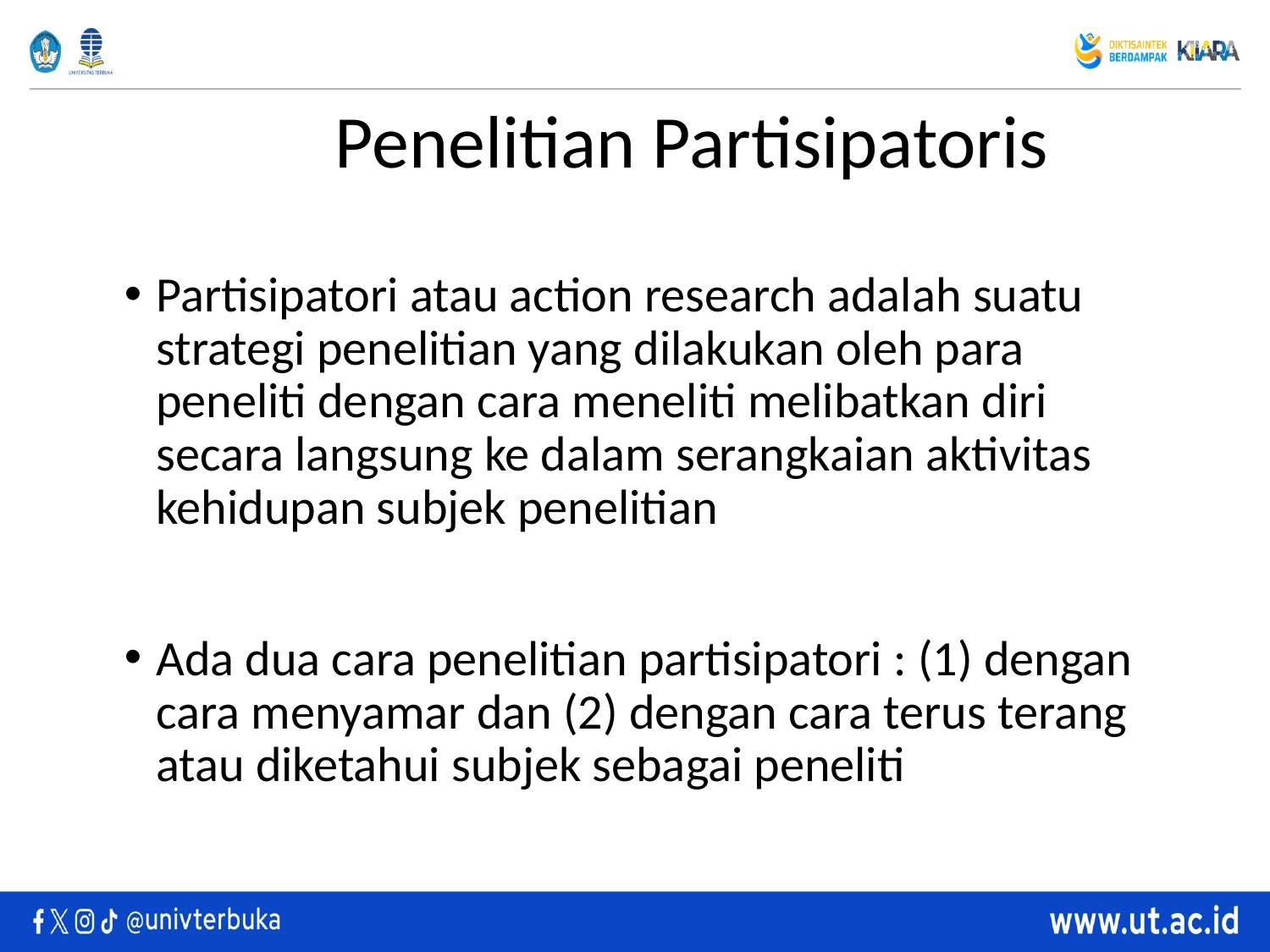

# Penelitian Partisipatoris
Partisipatori atau action research adalah suatu strategi penelitian yang dilakukan oleh para peneliti dengan cara meneliti melibatkan diri secara langsung ke dalam serangkaian aktivitas kehidupan subjek penelitian

Ada dua cara penelitian partisipatori : (1) dengan cara menyamar dan (2) dengan cara terus terang atau diketahui subjek sebagai peneliti